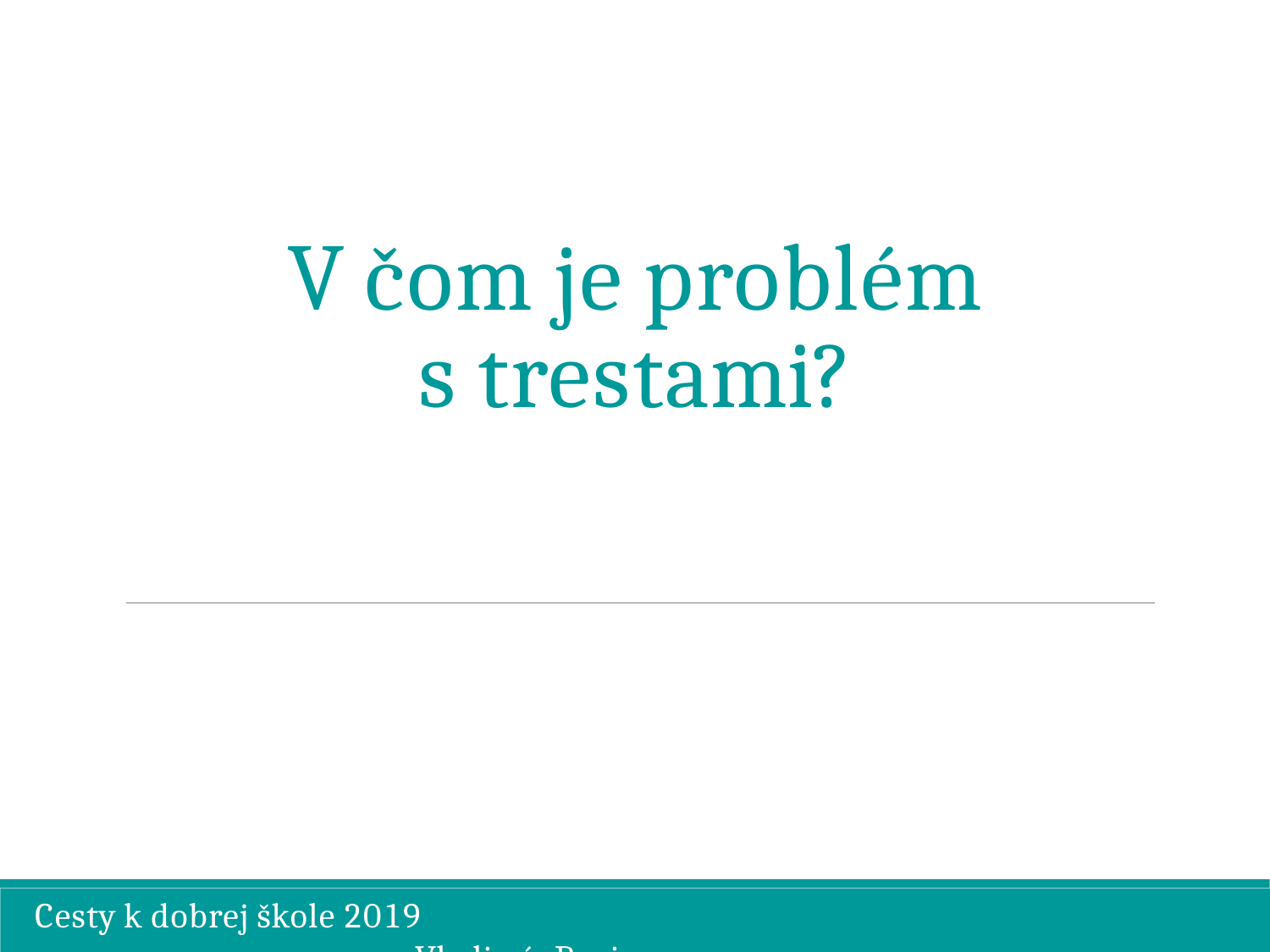

# V čom je problém s trestami?
Cesty k dobrej škole 2019									Vladimír Burjan